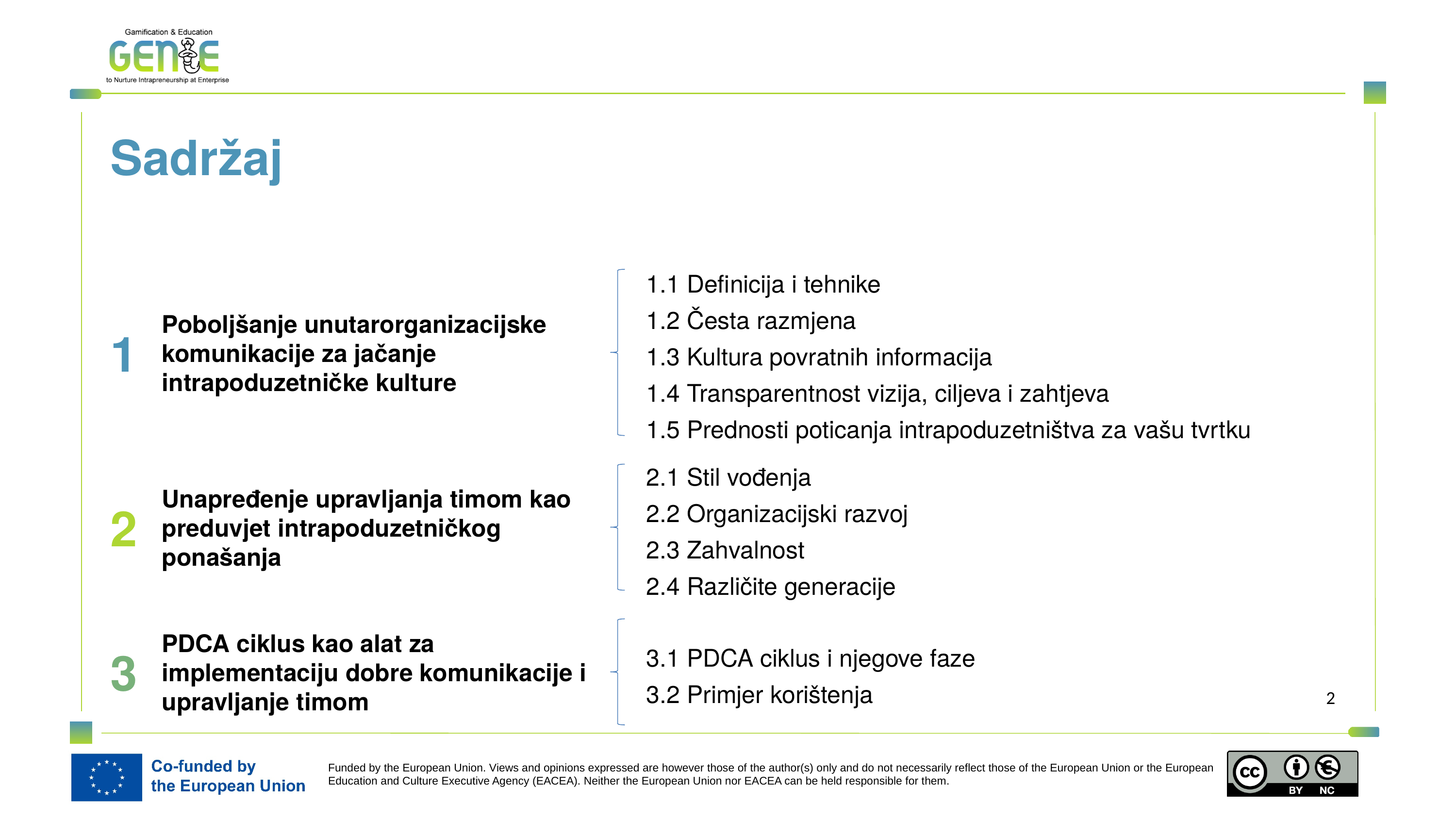

Sadržaj
1
1.1 Definicija i tehnike
1.2 Česta razmjena
1.3 Kultura povratnih informacija
1.4 Transparentnost vizija, ciljeva i zahtjeva
1.5 Prednosti poticanja intrapoduzetništva za vašu tvrtku
Poboljšanje unutarorganizacijske komunikacije za jačanje intrapoduzetničke kulture

2
Unapređenje upravljanja timom kao preduvjet intrapoduzetničkog ponašanja

2.1 Stil vođenja
2.2 Organizacijski razvoj
2.3 Zahvalnost
2.4 Različite generacije
3
PDCA ciklus kao alat za implementaciju dobre komunikacije i upravljanje timom

3.1 PDCA ciklus i njegove faze
3.2 Primjer korištenja